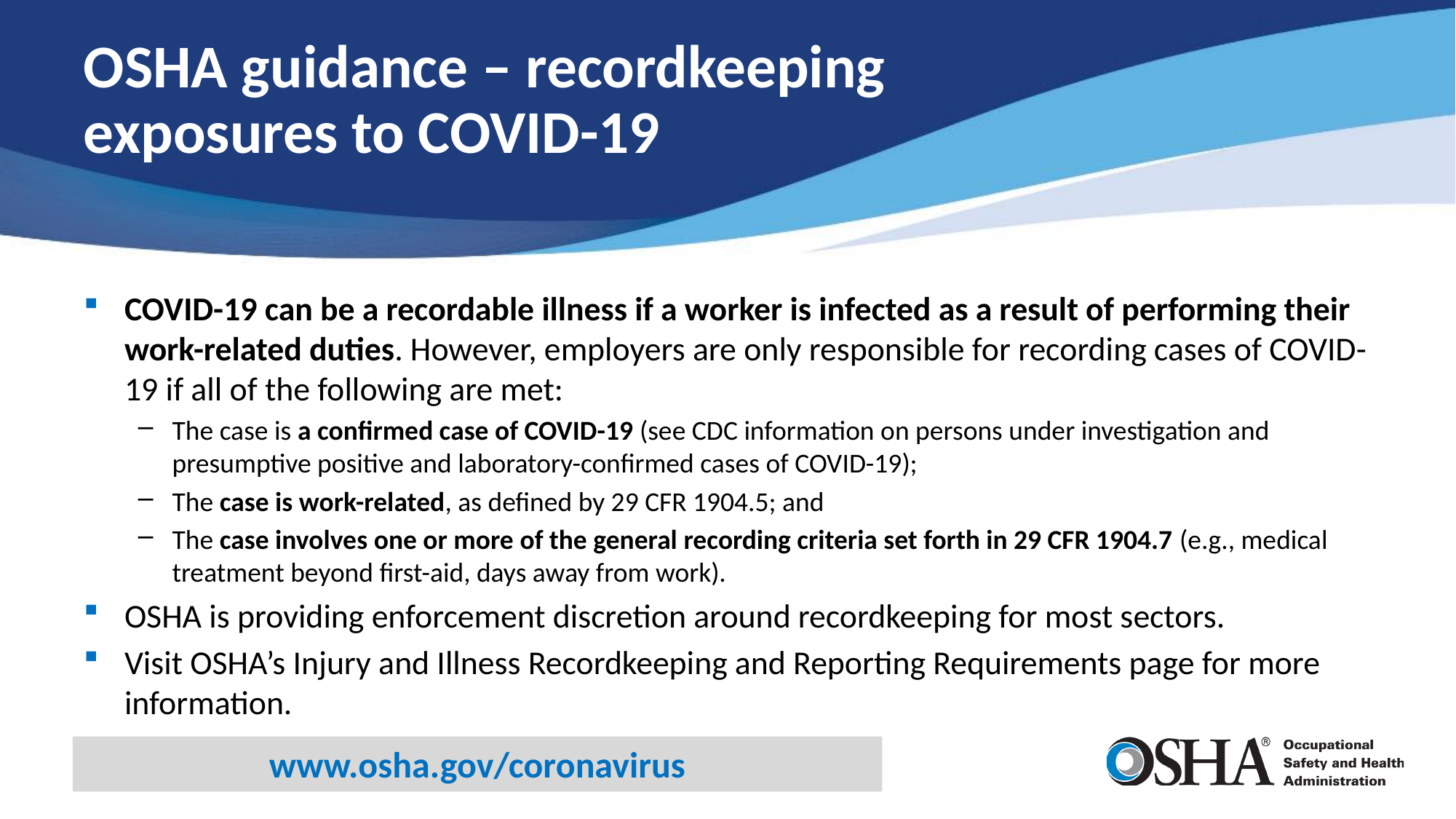

# OSHA guidance – recordkeeping exposures to COVID-19
COVID-19 can be a recordable illness if a worker is infected as a result of performing their work-related duties. However, employers are only responsible for recording cases of COVID-19 if all of the following are met:
The case is a confirmed case of COVID-19 (see CDC information on persons under investigation and presumptive positive and laboratory-confirmed cases of COVID-19);
The case is work-related, as defined by 29 CFR 1904.5; and
The case involves one or more of the general recording criteria set forth in 29 CFR 1904.7 (e.g., medical treatment beyond first-aid, days away from work).
OSHA is providing enforcement discretion around recordkeeping for most sectors.
Visit OSHA’s Injury and Illness Recordkeeping and Reporting Requirements page for more information.
www.osha.gov/coronavirus